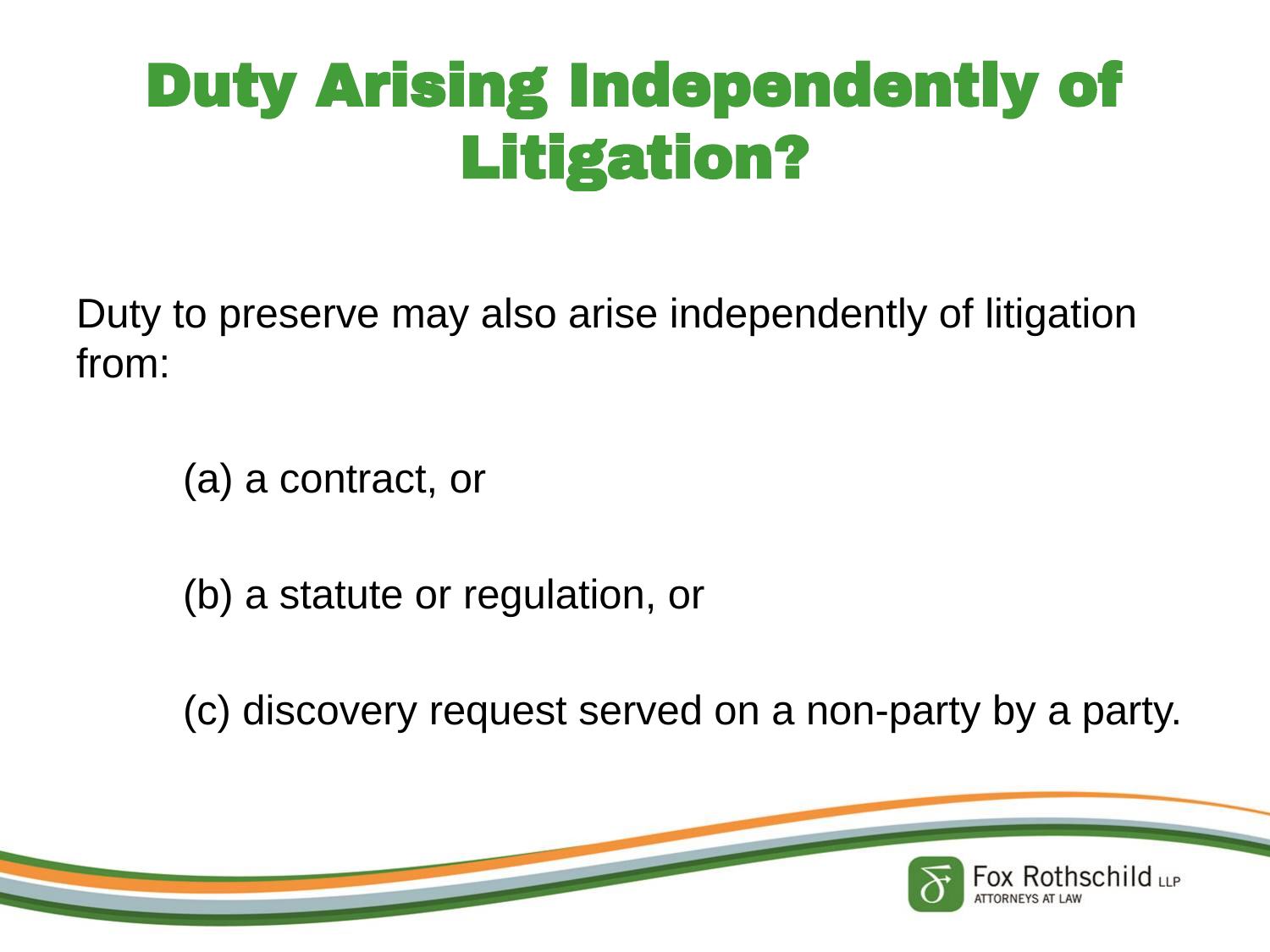

# Duty Arising Independently of Litigation?

Duty to preserve may also arise independently of litigation from:

	(a) a contract, or

	(b) a statute or regulation, or

	(c) discovery request served on a non-party by a party.